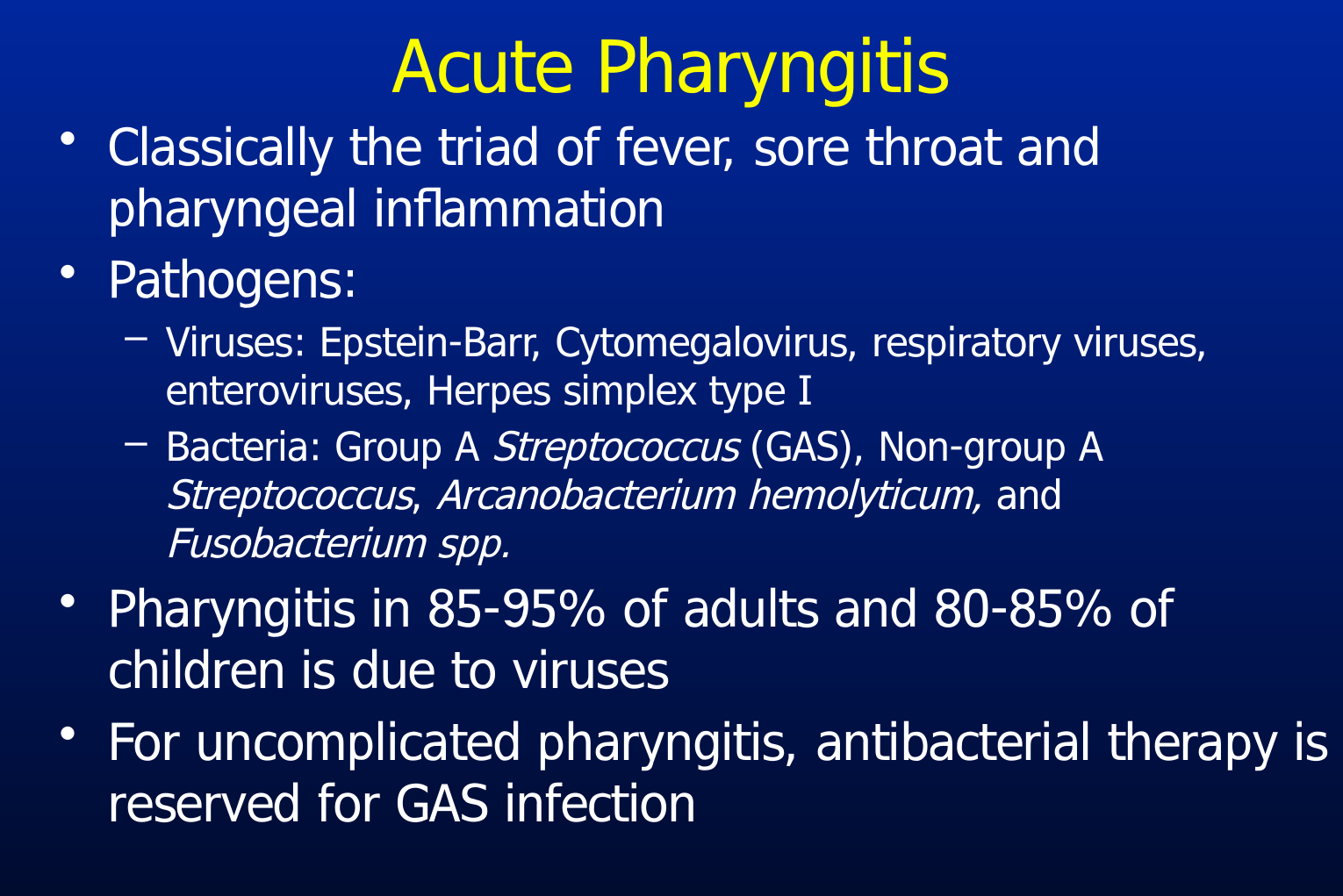

# Acute Pharyngitis
Classically the triad of fever, sore throat and pharyngeal inflammation
Pathogens:
Viruses: Epstein-Barr, Cytomegalovirus, respiratory viruses, enteroviruses, Herpes simplex type I
Bacteria: Group A Streptococcus (GAS), Non-group A Streptococcus, Arcanobacterium hemolyticum, and Fusobacterium spp.
Pharyngitis in 85-95% of adults and 80-85% of children is due to viruses
For uncomplicated pharyngitis, antibacterial therapy is reserved for GAS infection